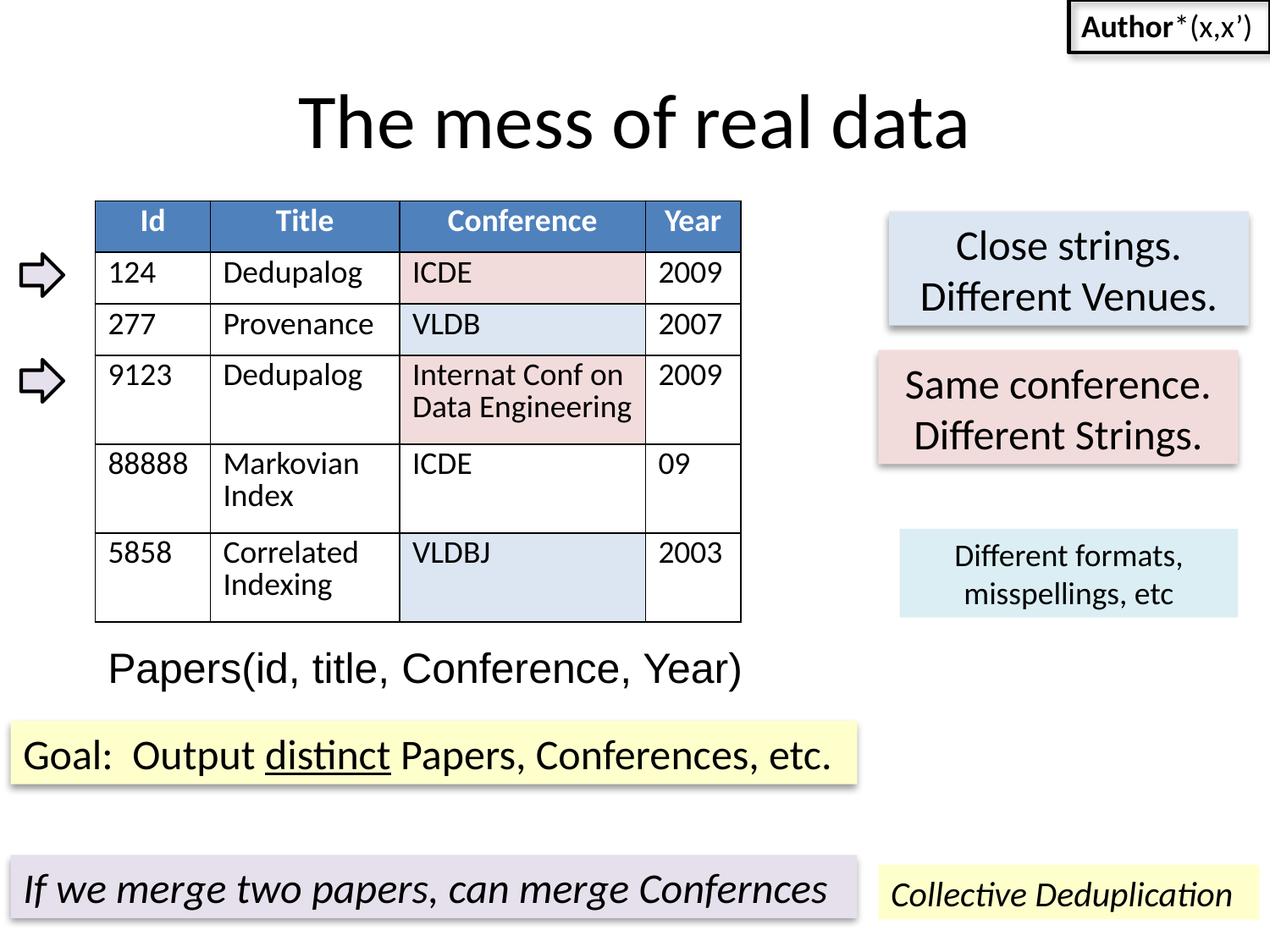

Author*(x,x’)

# The mess of real data
| Id | Title | Conference | Year |
| --- | --- | --- | --- |
| 124 | Dedupalog | ICDE | 2009 |
| 277 | Provenance | VLDB | 2007 |
| 9123 | Dedupalog | Internat Conf on Data Engineering | 2009 |
| 88888 | Markovian Index | ICDE | 09 |
| 5858 | Correlated Indexing | VLDBJ | 2003 |
| Id | Title | Conference | Year |
| --- | --- | --- | --- |
| 124 | Dedupalog | ICDE | 2009 |
| 277 | Provenance | VLDB | 2007 |
| 9123 | Dedupalog | Internat Conf on Data Engineering | 2009 |
| 88888 | Markovian Index | ICDE | 09 |
| 5858 | Correlated Indexing | VLDBJ | 2003 |
| Id | Title | Conference | Year |
| --- | --- | --- | --- |
| 124 | Dedupalog | ICDE | 2009 |
| 277 | Provenance | VLDB | 2007 |
| 9123 | Dedupalog | Internat Conf on Data Engineering | 2009 |
| 88888 | Markovian Index | ICDE | 09 |
| 5858 | Correlated Indexing | VLDBJ | 2003 |
Close strings. Different Venues.

Same conference. Different Strings.

Different formats, misspellings, etc
Papers(id, title, Conference, Year)
Goal:  Output distinct Papers, Conferences, etc.
If we merge two papers, can merge Confernces
Collective Deduplication
2